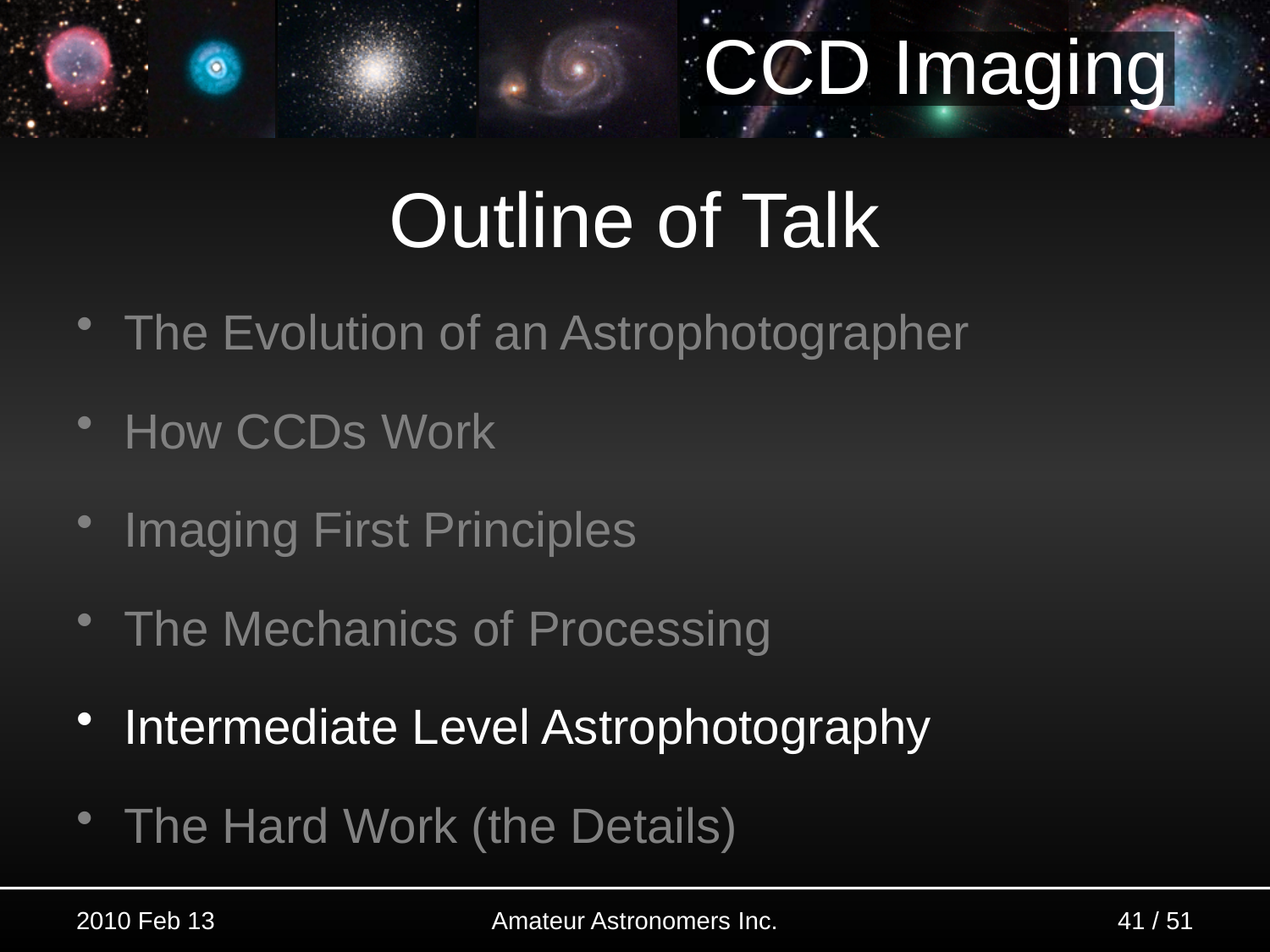

# Outline of Talk
The Evolution of an Astrophotographer
How CCDs Work
Imaging First Principles
The Mechanics of Processing
Intermediate Level Astrophotography
The Hard Work (the Details)
2010 Feb 13
41 / 51
Amateur Astronomers Inc.